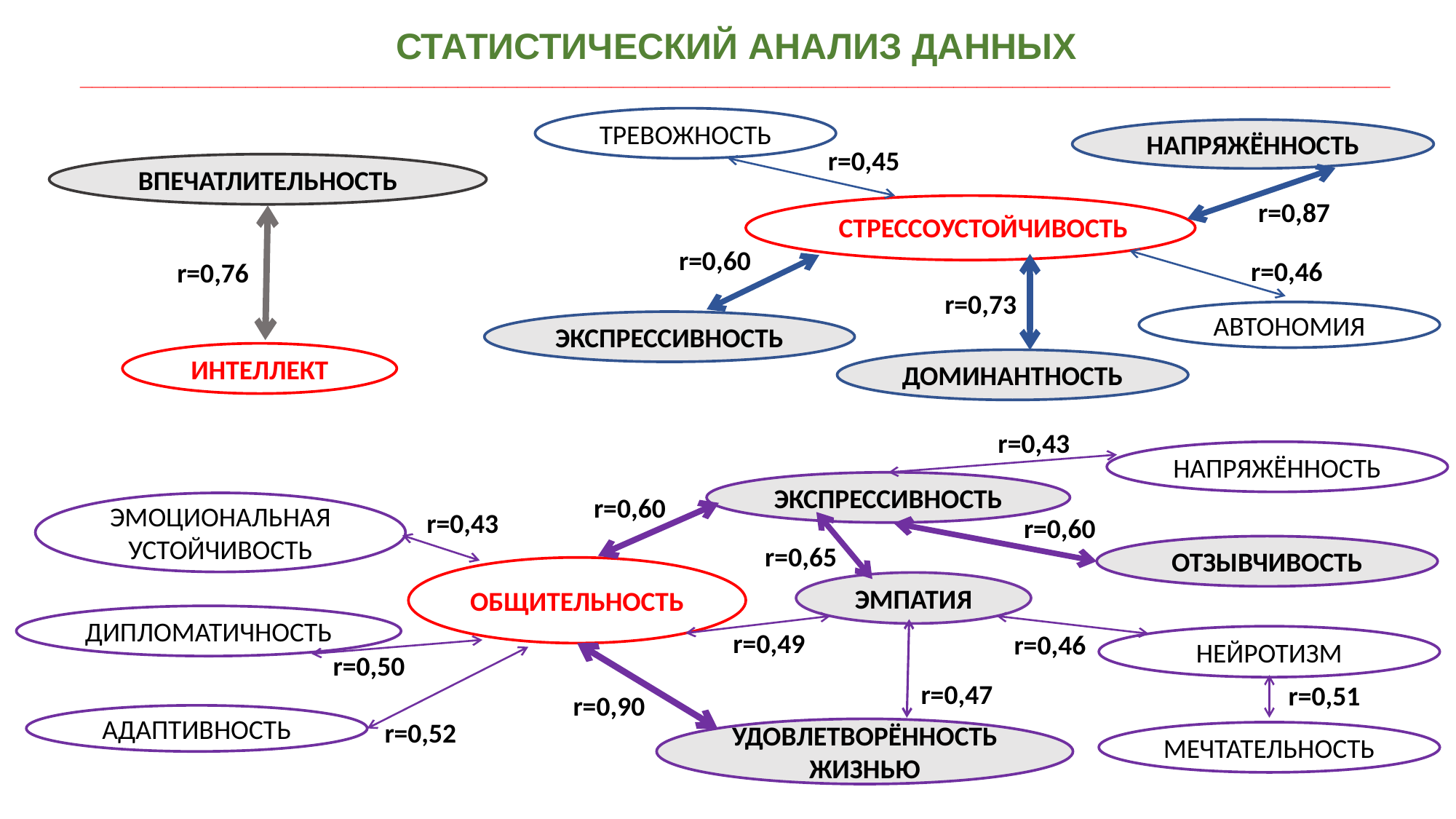

# СТАТИСТИЧЕСКИЙ АНАЛИЗ ДАННЫХ _______________________________________________________________________________________________________________
ТРЕВОЖНОСТЬ
НАПРЯЖЁННОСТЬ
r=0,45
ВПЕЧАТЛИТЕЛЬНОСТЬ
r=0,87

СТРЕССОУСТОЙЧИВОСТЬ
r=0,60
r=0,46
r=0,76
r=0,73
АВТОНОМИЯ
ЭКСПРЕССИВНОСТЬ
ИНТЕЛЛЕКТ
ДОМИНАНТНОСТЬ
r=0,43
НАПРЯЖЁННОСТЬ
ЭКСПРЕССИВНОСТЬ
r=0,60
ЭМОЦИОНАЛЬНАЯ
УСТОЙЧИВОСТЬ
r=0,43
r=0,60
r=0,65
ОТЗЫВЧИВОСТЬ
ОБЩИТЕЛЬНОСТЬ
ЭМПАТИЯ
ДИПЛОМАТИЧНОСТЬ
r=0,49
r=0,46
НЕЙРОТИЗМ
r=0,50
r=0,47
r=0,51
r=0,90
АДАПТИВНОСТЬ
r=0,52
УДОВЛЕТВОРЁННОСТЬ
ЖИЗНЬЮ
МЕЧТАТЕЛЬНОСТЬ